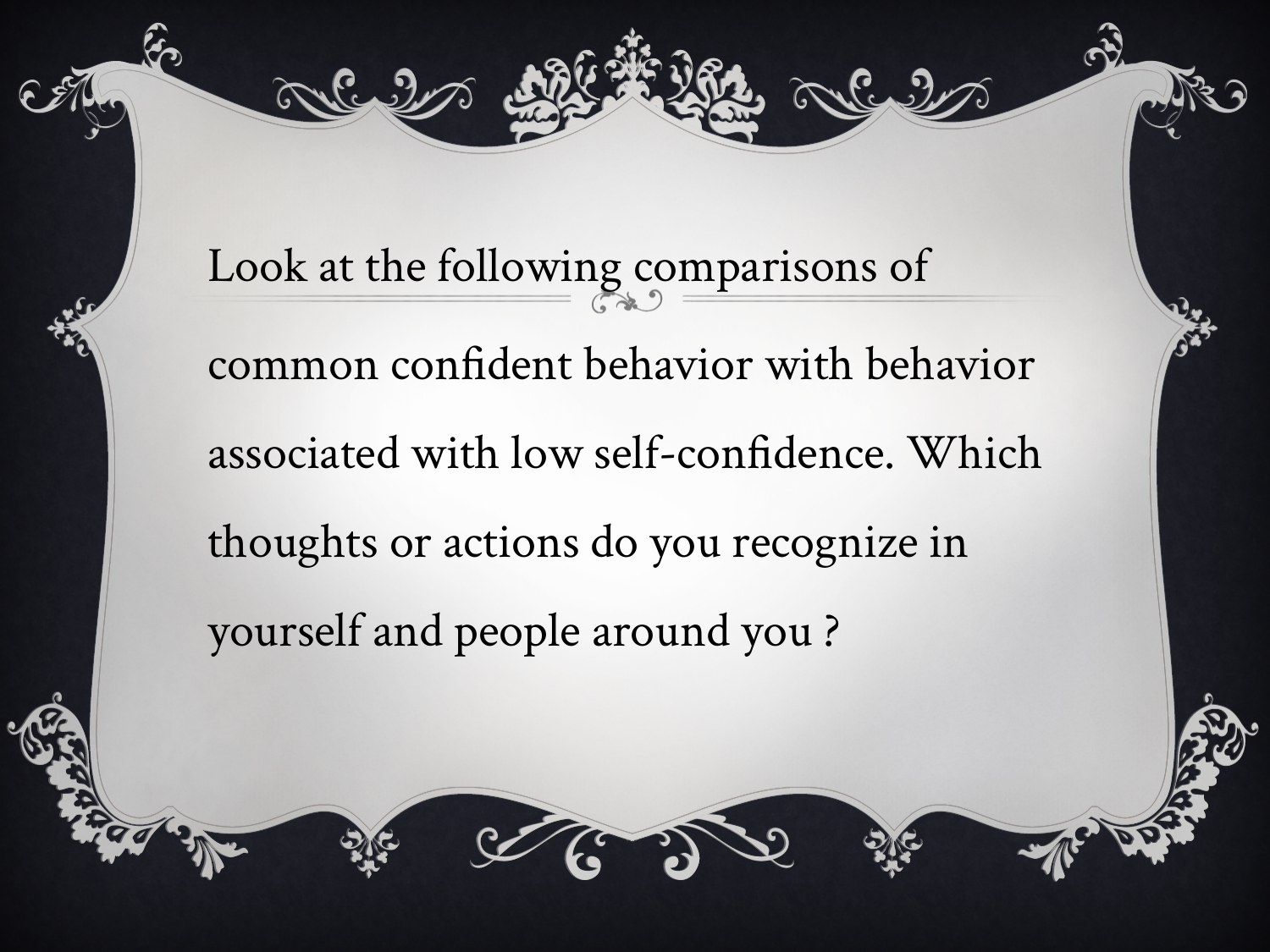

#
Look at the following comparisons of
common confident behavior with behavior associated with low self-confidence. Which thoughts or actions do you recognize in yourself and people around you ?